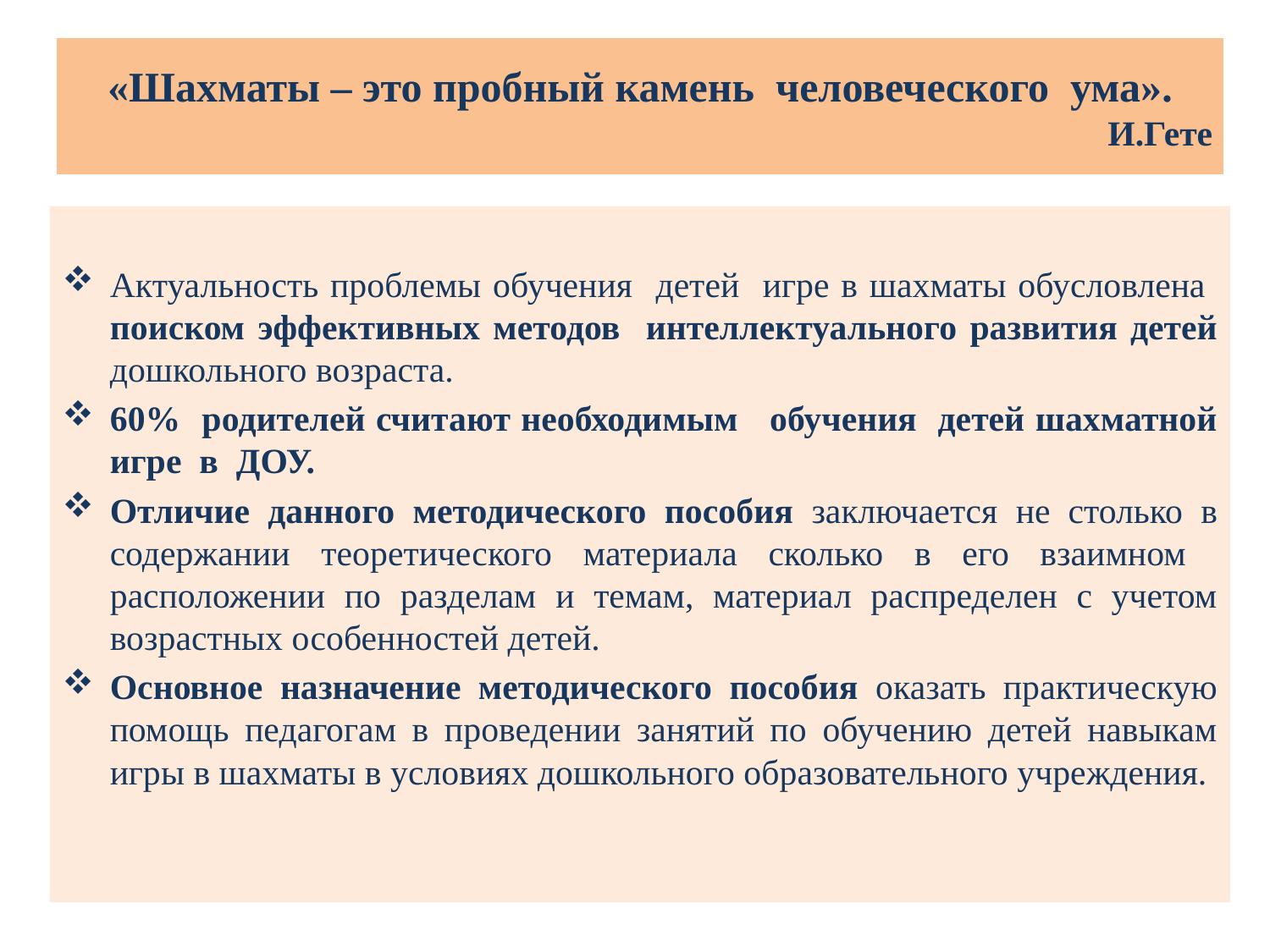

«Шахматы – это пробный камень  человеческого  ума».
И.Гете

Актуальность проблемы обучения  детей  игре в шахматы обусловлена  поиском эффективных методов  интеллектуального развития детей дошкольного возраста.
60%  родителей считают необходимым   обучения  детей шахматной игре  в  ДОУ.
Отличие данного методического пособия заключается не столько в содержании теоретического материала сколько в его взаимном  расположении по разделам и темам, материал распределен с учетом возрастных особенностей детей.
Основное назначение методического пособия оказать практическую помощь педагогам в проведении занятий по обучению детей навыкам игры в шахматы в условиях дошкольного образовательного учреждения.